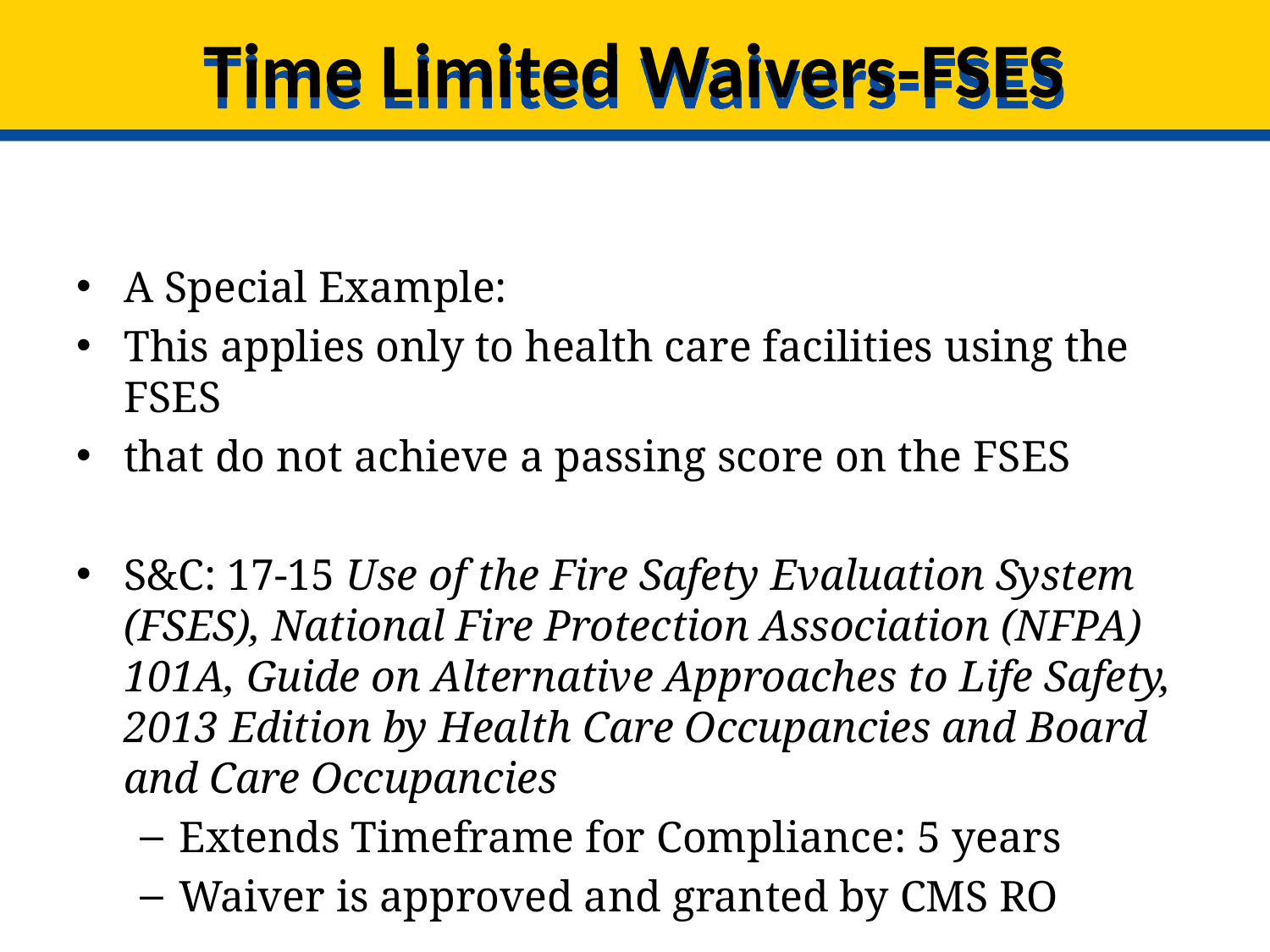

# Time Limited Waivers-FSES
A Special Example:
This applies only to health care facilities using the FSES
that do not achieve a passing score on the FSES

S&C: 17-15 Use of the Fire Safety Evaluation System (FSES), National Fire Protection Association (NFPA) 101A, Guide on Alternative Approaches to Life Safety, 2013 Edition by Health Care Occupancies and Board and Care Occupancies
Extends Timeframe for Compliance: 5 years
Waiver is approved and granted by CMS RO